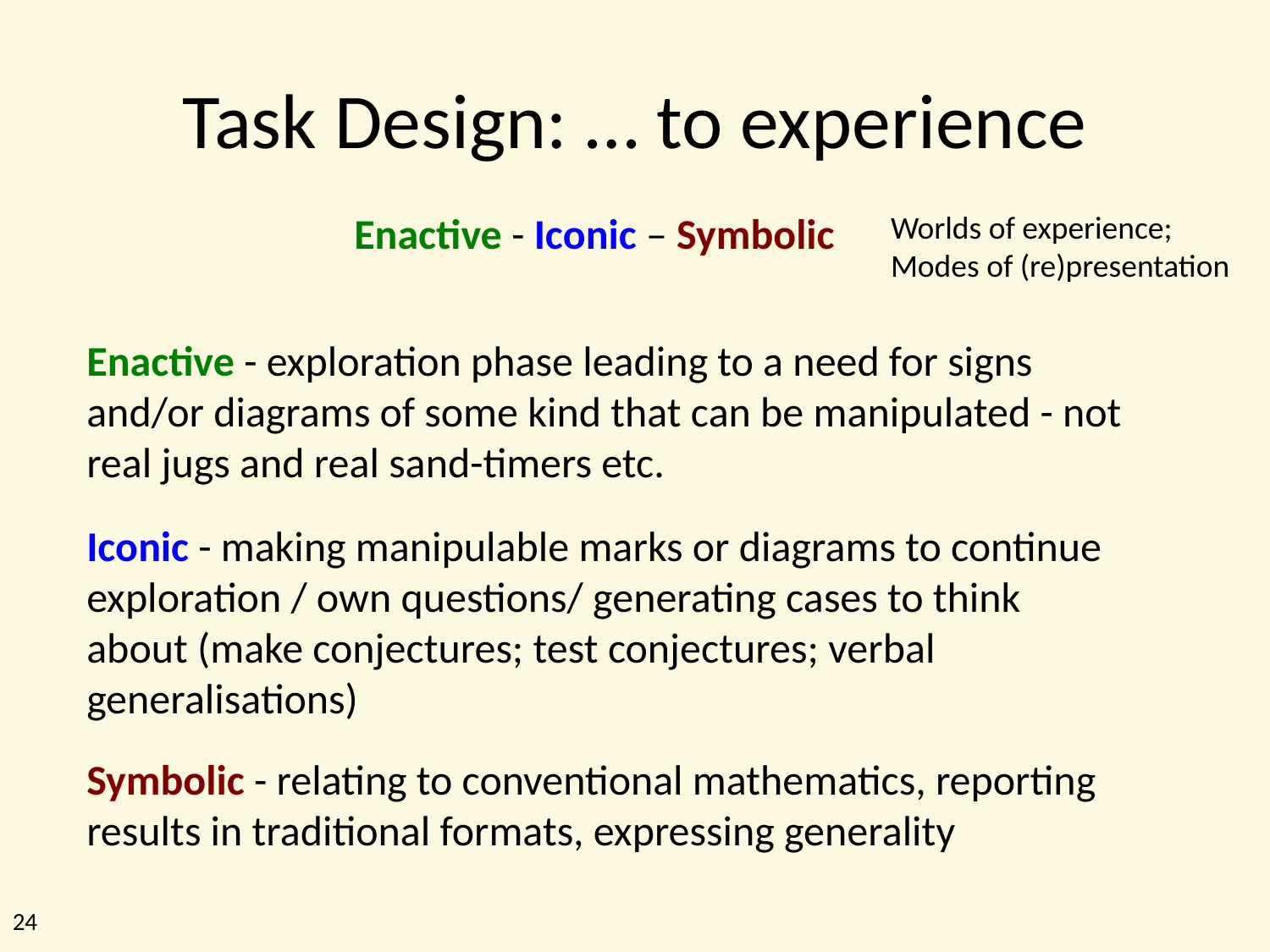

# Task Design: … to experience
Enactive - Iconic – Symbolic
Worlds of experience;
Modes of (re)presentation
Enactive - exploration phase leading to a need for signs and/or diagrams of some kind that can be manipulated - not real jugs and real sand-timers etc.
Iconic - making manipulable marks or diagrams to continue exploration / own questions/ generating cases to think about (make conjectures; test conjectures; verbal generalisations)
Symbolic - relating to conventional mathematics, reporting results in traditional formats, expressing generality
24